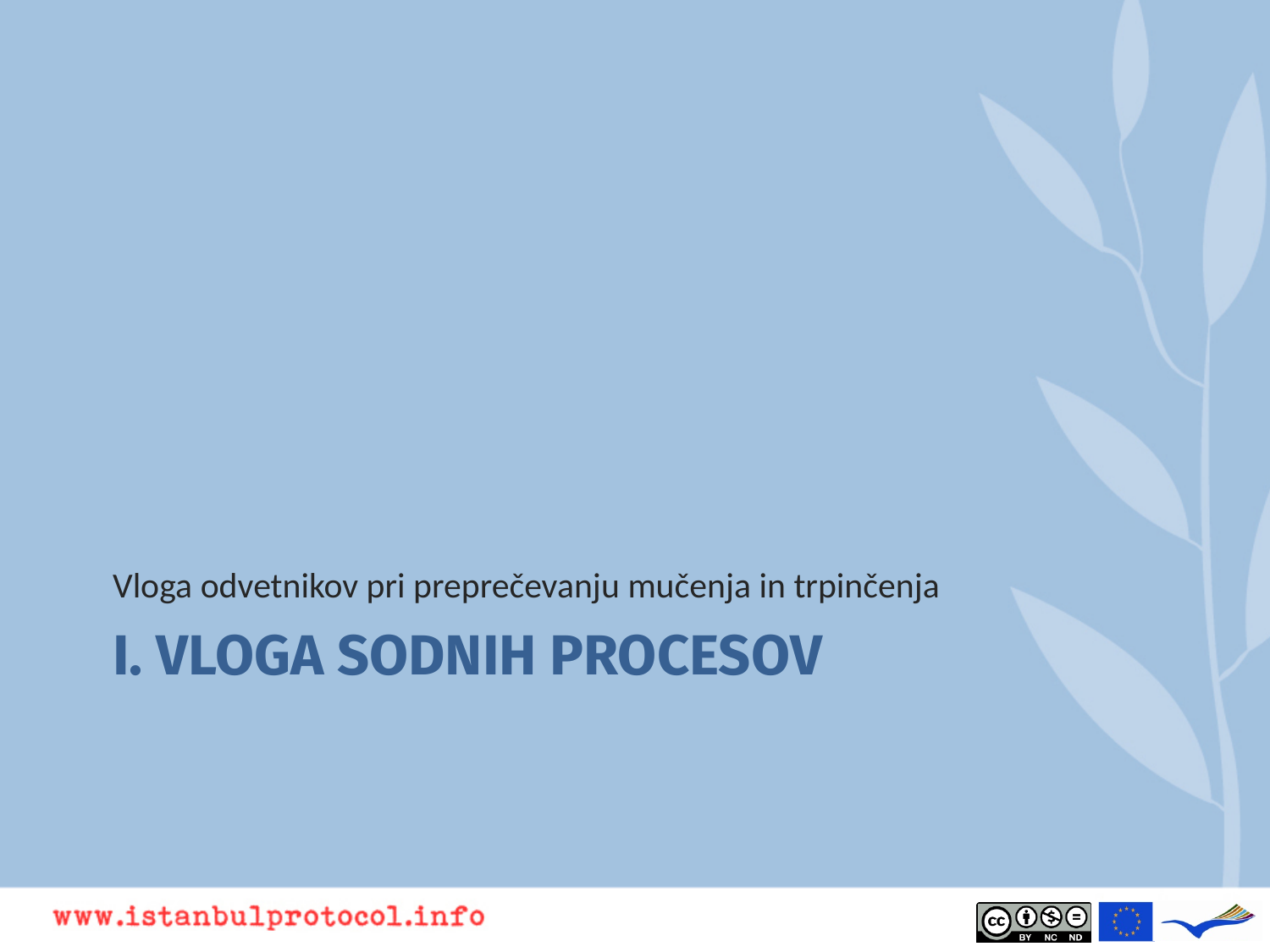

Vloga odvetnikov pri preprečevanju mučenja in trpinčenja
# I. VLOGA SODNIH PROCESOV